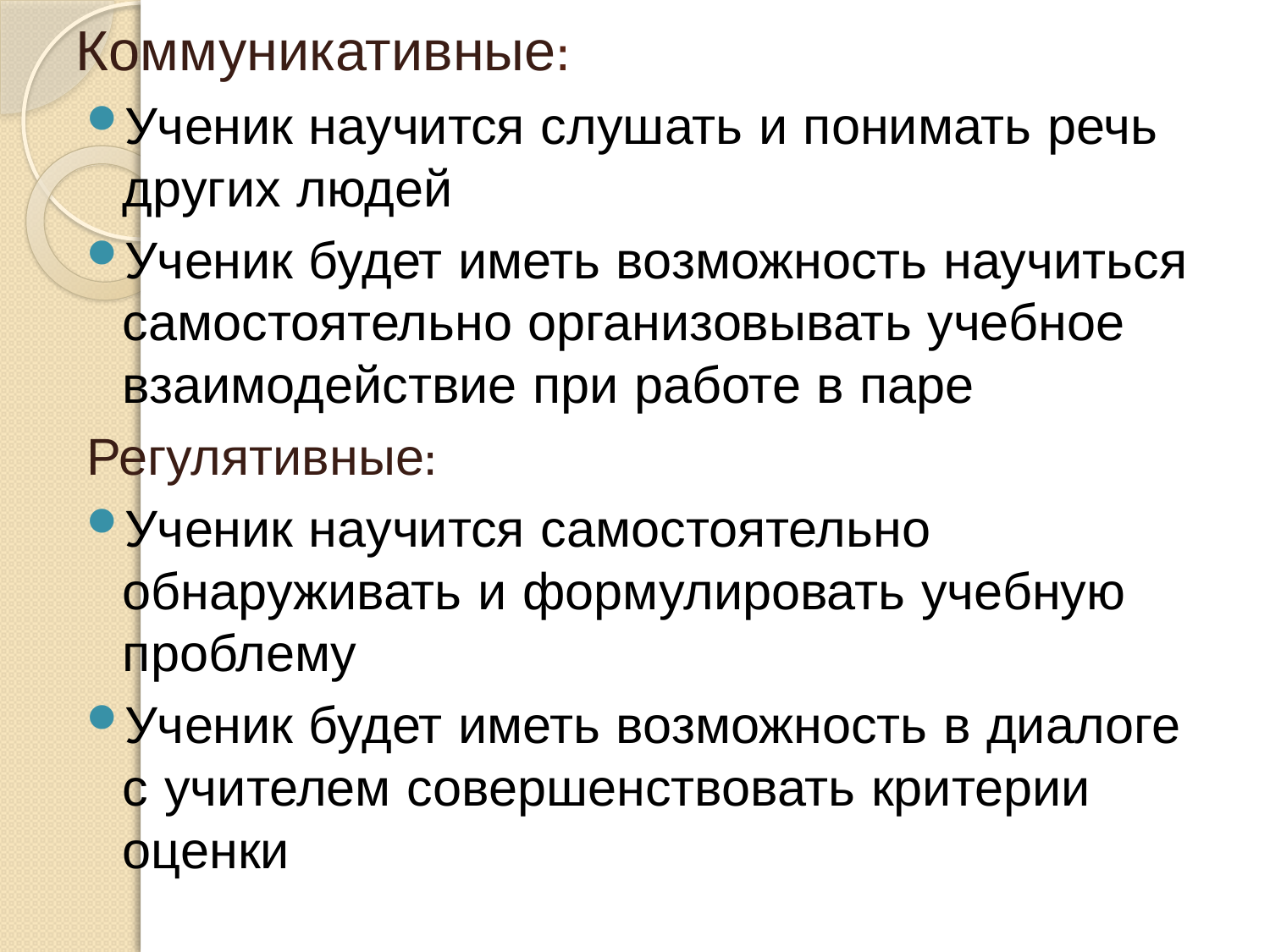

# Коммуникативные:
Ученик научится слушать и понимать речь других людей
Ученик будет иметь возможность научиться самостоятельно организовывать учебное взаимодействие при работе в паре
Регулятивные:
Ученик научится самостоятельно обнаруживать и формулировать учебную проблему
Ученик будет иметь возможность в диалоге с учителем совершенствовать критерии оценки